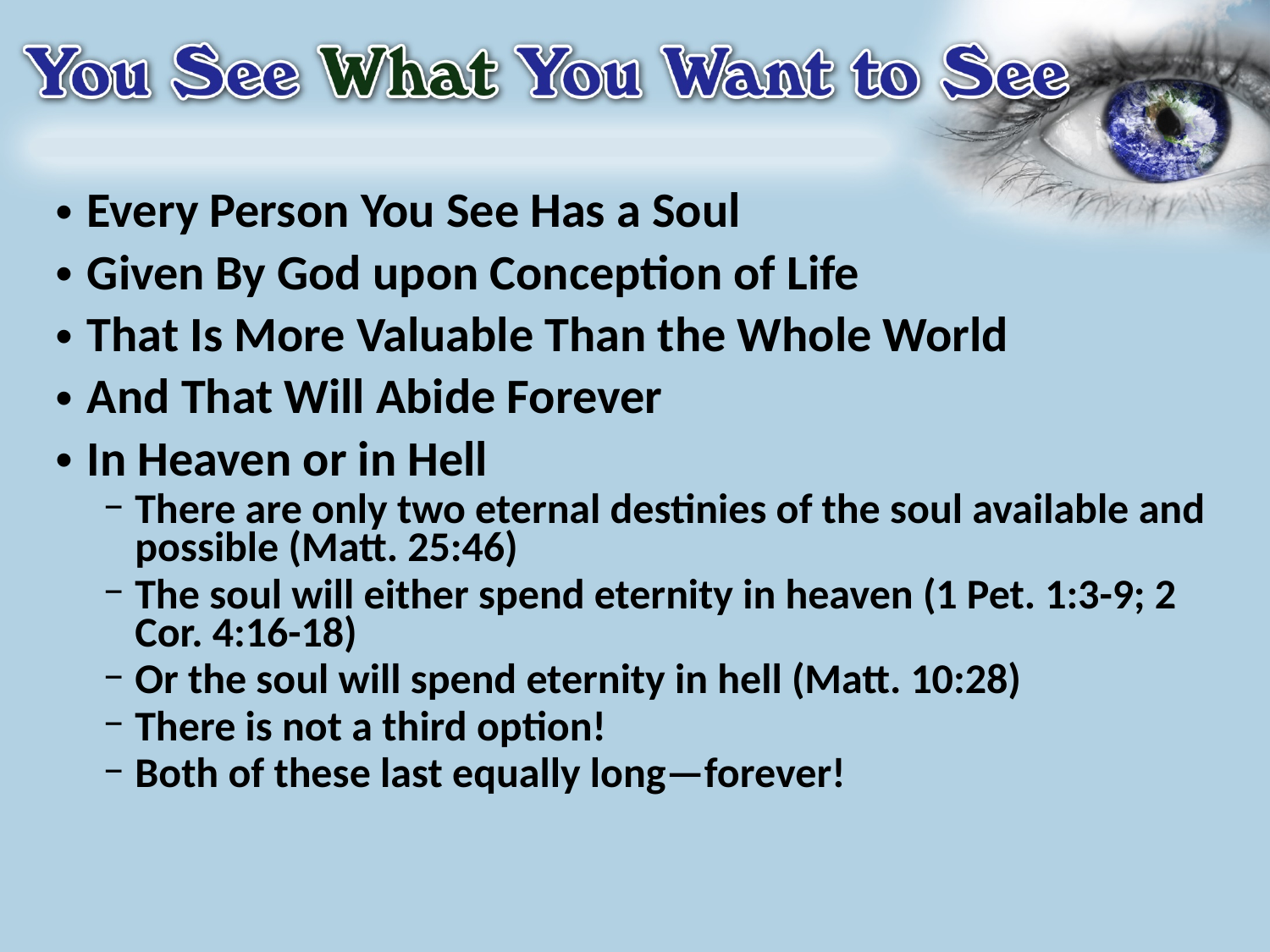

Every Person You See Has a Soul
Given By God upon Conception of Life
That Is More Valuable Than the Whole World
And That Will Abide Forever
In Heaven or in Hell
There are only two eternal destinies of the soul available and possible (Matt. 25:46)
The soul will either spend eternity in heaven (1 Pet. 1:3-9; 2 Cor. 4:16-18)
Or the soul will spend eternity in hell (Matt. 10:28)
There is not a third option!
Both of these last equally long—forever!